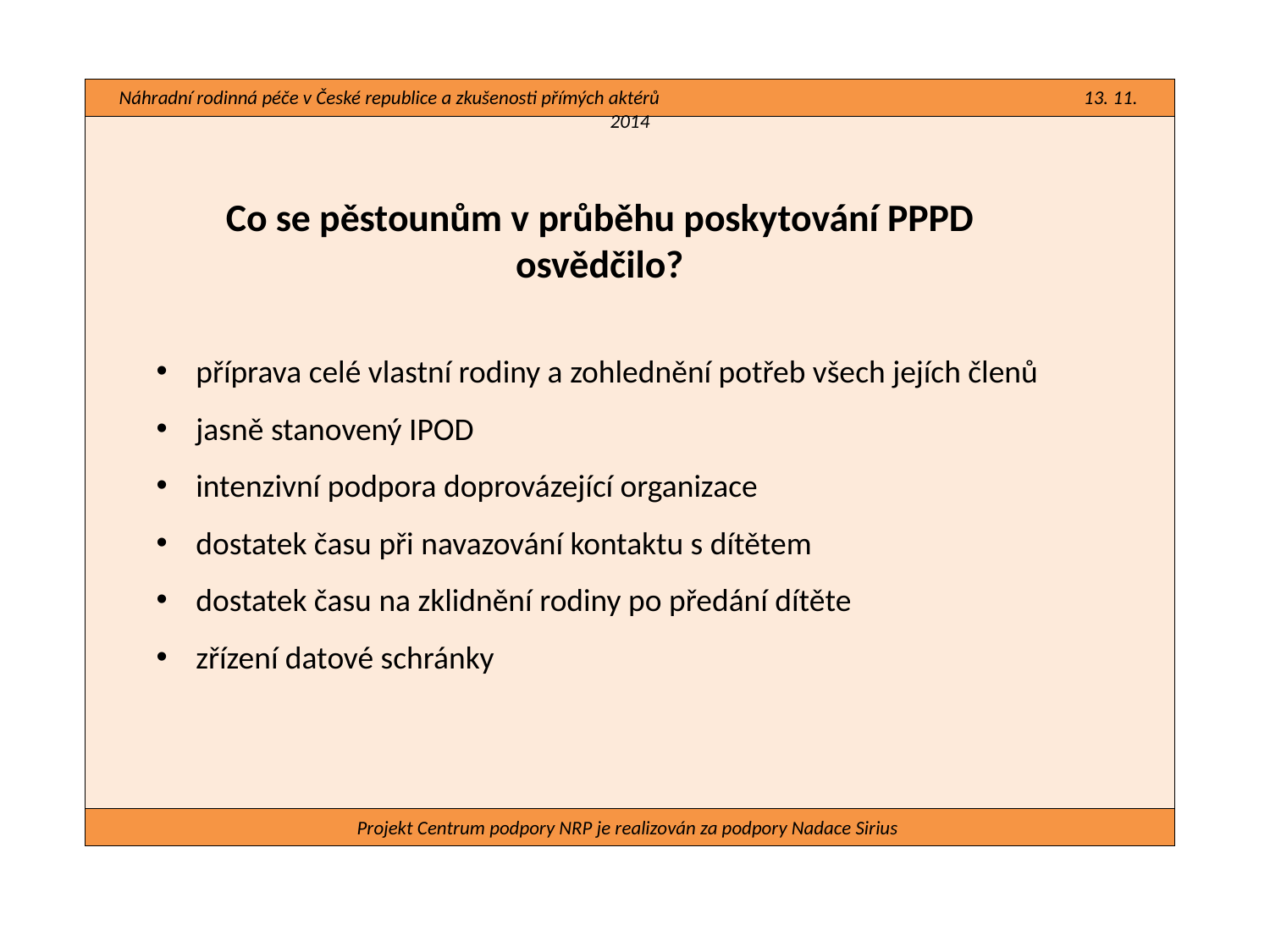

Náhradní rodinná péče v České republice a zkušenosti přímých aktérů                                                                                                13. 11. 2014
#
Co se pěstounům v průběhu poskytování PPPD osvědčilo?
příprava celé vlastní rodiny a zohlednění potřeb všech jejích členů
jasně stanovený IPOD
intenzivní podpora doprovázející organizace
dostatek času při navazování kontaktu s dítětem
dostatek času na zklidnění rodiny po předání dítěte
zřízení datové schránky
Projekt Centrum podpory NRP je realizován za podpory Nadace Sirius